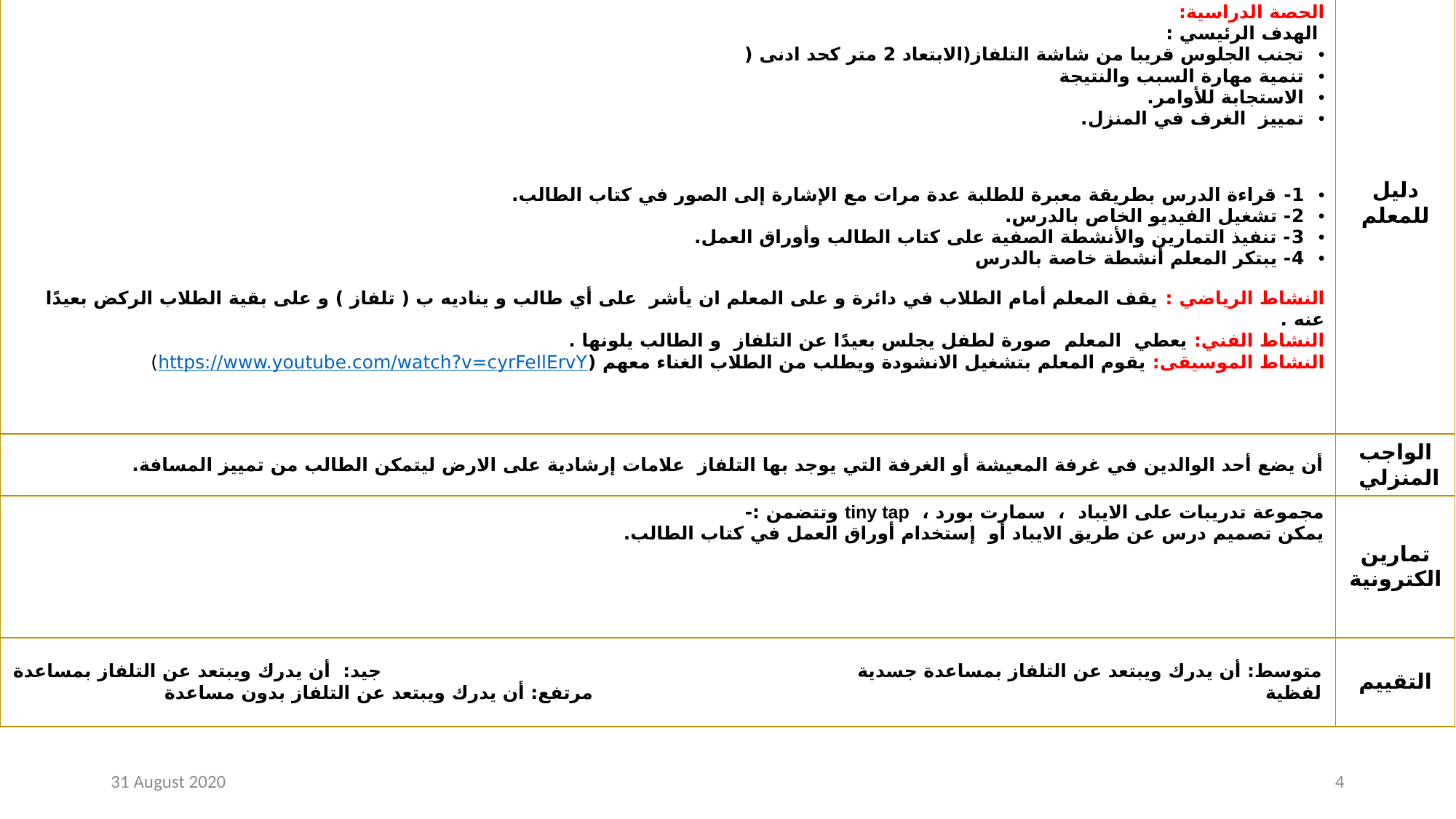

| الحصة الدراسية: الهدف الرئيسي : تجنب الجلوس قريبا من شاشة التلفاز(الابتعاد 2 متر كحد ادنى ( تنمية مهارة السبب والنتيجة الاستجابة للأوامر. تمييز الغرف في المنزل. 1- قراءة الدرس بطريقة معبرة للطلبة عدة مرات مع الإشارة إلى الصور في كتاب الطالب. 2- تشغيل الفيديو الخاص بالدرس. 3- تنفيذ التمارين والأنشطة الصفية على كتاب الطالب وأوراق العمل. 4- يبتكر المعلم أنشطة خاصة بالدرس النشاط الرياضي : يقف المعلم أمام الطلاب في دائرة و على المعلم ان يأشر على أي طالب و يناديه ب ( تلفاز ) و على بقية الطلاب الركض بعيدًا عنه . النشاط الفني: يعطي المعلم صورة لطفل يجلس بعيدًا عن التلفاز و الطالب يلونها . النشاط الموسيقى: يقوم المعلم بتشغيل الانشودة ويطلب من الطلاب الغناء معهم (https://www.youtube.com/watch?v=cyrFeIlErvY) | دليل للمعلم |
| --- | --- |
| أن يضع أحد الوالدين في غرفة المعيشة أو الغرفة التي يوجد بها التلفاز علامات إرشادية على الارض ليتمكن الطالب من تمييز المسافة. | الواجب المنزلي |
| مجموعة تدريبات على الايباد ، سمارت بورد ، tiny tap وتتضمن :- يمكن تصميم درس عن طريق الايباد أو إستخدام أوراق العمل في كتاب الطالب. | تمارين الكترونية |
| متوسط: أن يدرك ويبتعد عن التلفاز بمساعدة جسدية جيد: أن يدرك ويبتعد عن التلفاز بمساعدة لفظية مرتفع: أن يدرك ويبتعد عن التلفاز بدون مساعدة | التقييم |

31 August 2020
4